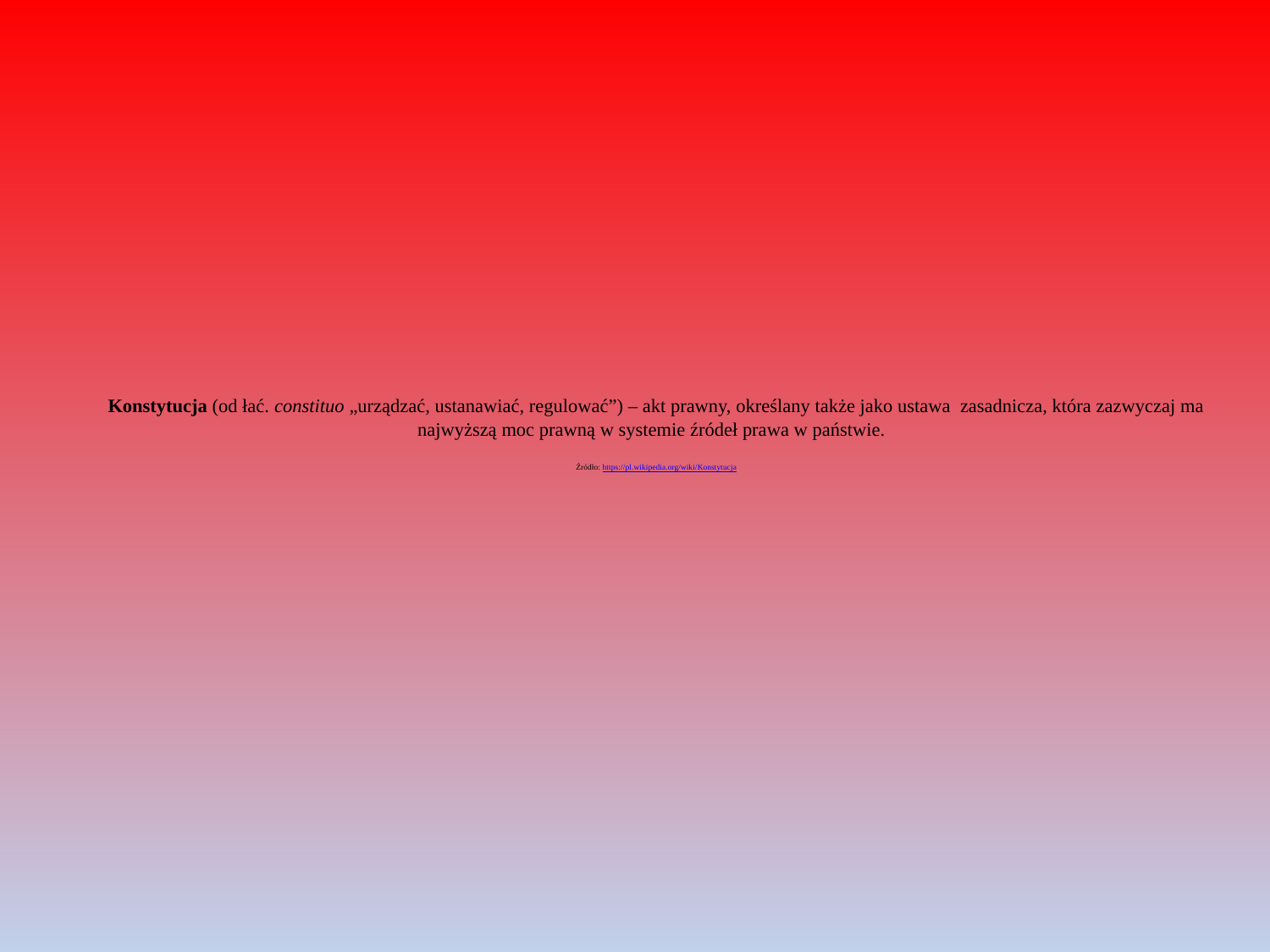

# Konstytucja (od łać. constituo „urządzać, ustanawiać, regulować”) – akt prawny, określany także jako ustawa  zasadnicza, która zazwyczaj ma najwyższą moc prawną w systemie źródeł prawa w państwie. Źródło: https://pl.wikipedia.org/wiki/Konstytucja